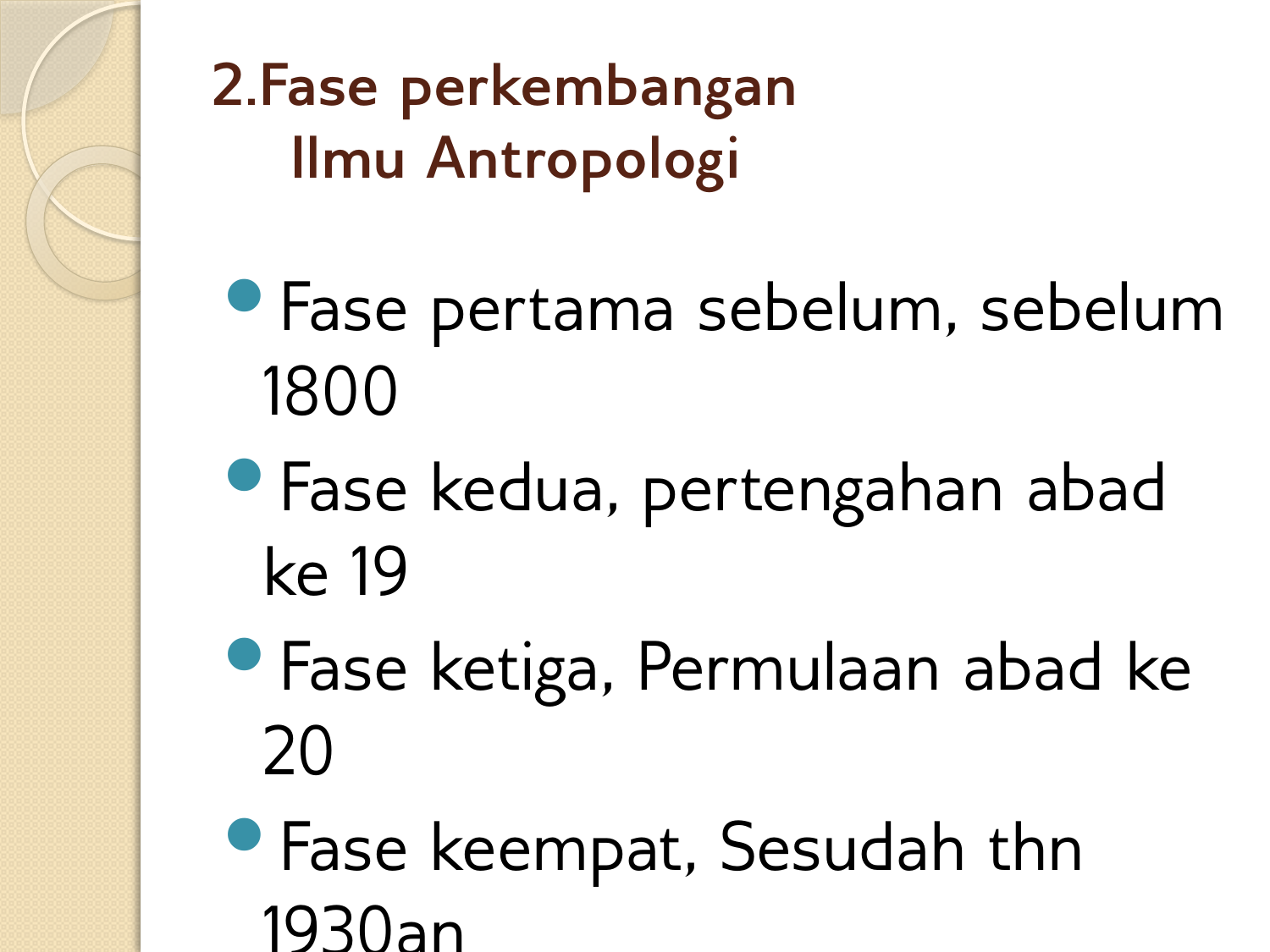

# 2.Fase perkembangan Ilmu Antropologi
Fase pertama sebelum, sebelum 1800
Fase kedua, pertengahan abad ke 19
Fase ketiga, Permulaan abad ke 20
Fase keempat, Sesudah thn 1930an